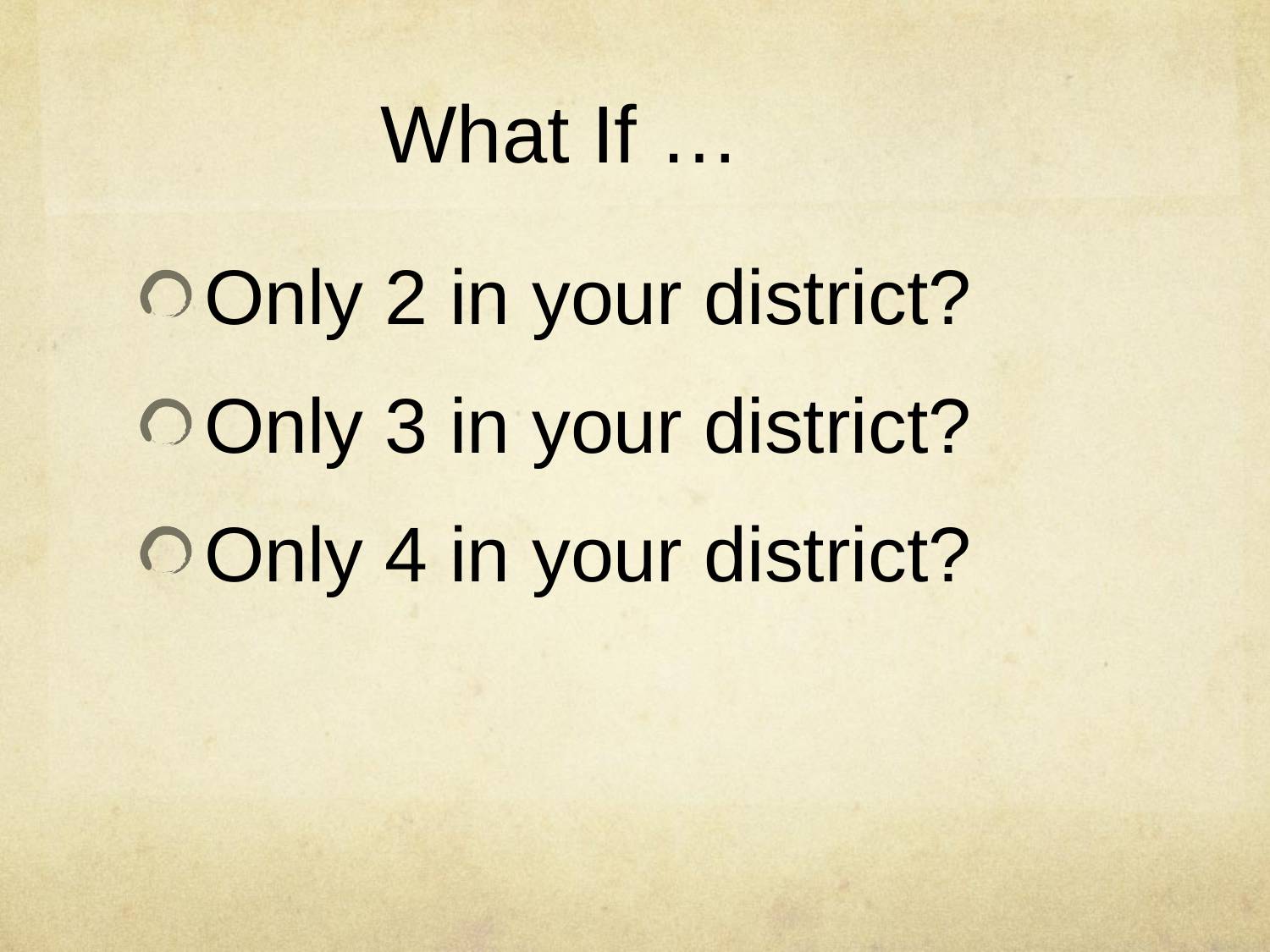

# What If …
Only 2 in your district?
Only 3 in your district?
Only 4 in your district?